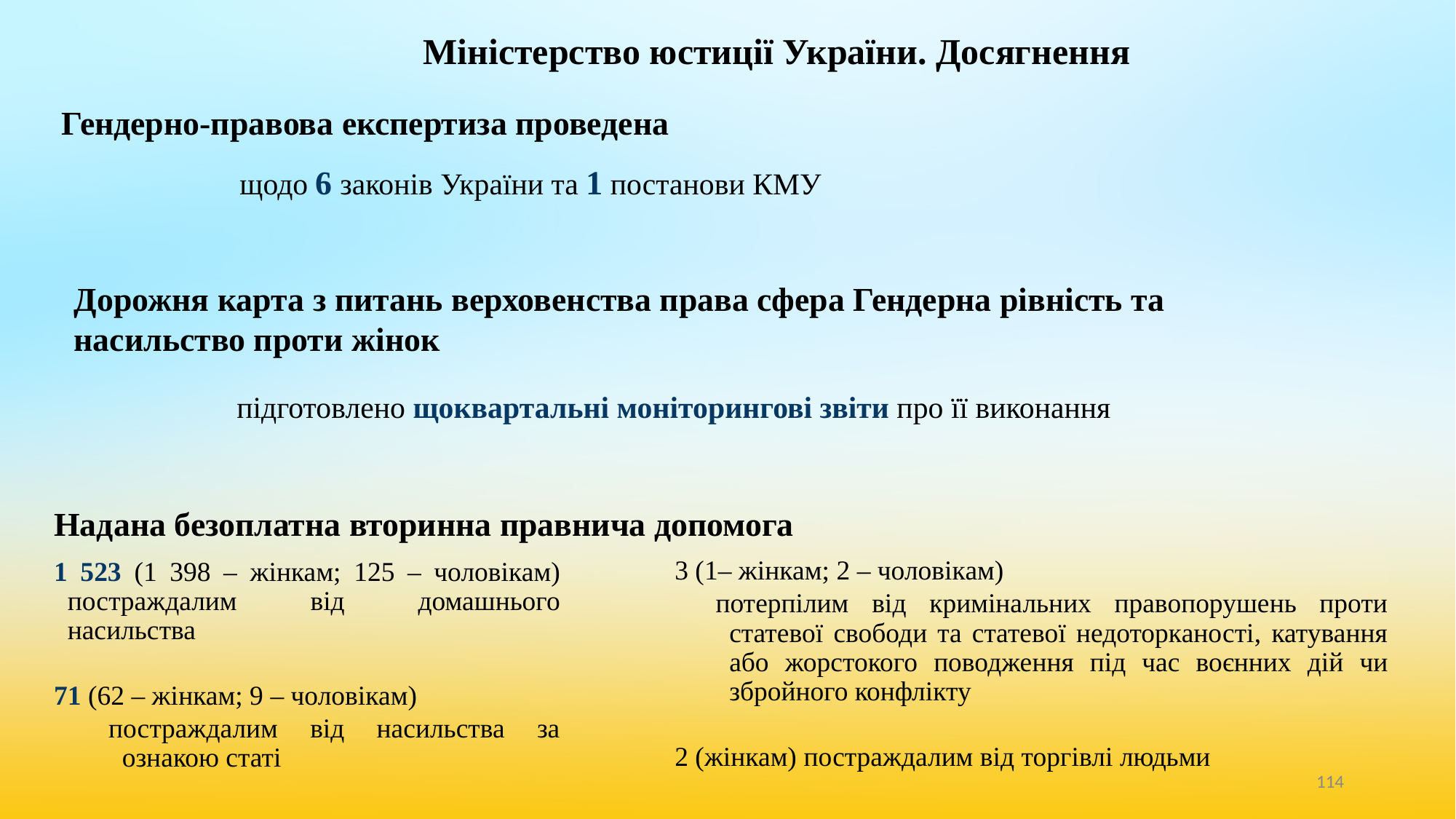

# Міністерство юстиції України. Досягнення
Гендерно-правова експертиза проведена
щодо 6 законів України та 1 постанови КМУ
Дорожня карта з питань верховенства права сфера Гендерна рівність та насильство проти жінок
підготовлено щоквартальні моніторингові звіти про її виконання
Надана безоплатна вторинна правнича допомога
3 (1– жінкам; 2 – чоловікам)
потерпілим від кримінальних правопорушень проти статевої свободи та статевої недоторканості, катування або жорстокого поводження під час воєнних дій чи збройного конфлікту

2 (жінкам) постраждалим від торгівлі людьми
1 523 (1 398 – жінкам; 125 – чоловікам) постраждалим від домашнього насильства

71 (62 – жінкам; 9 – чоловікам)
постраждалим від насильства за ознакою статі

114